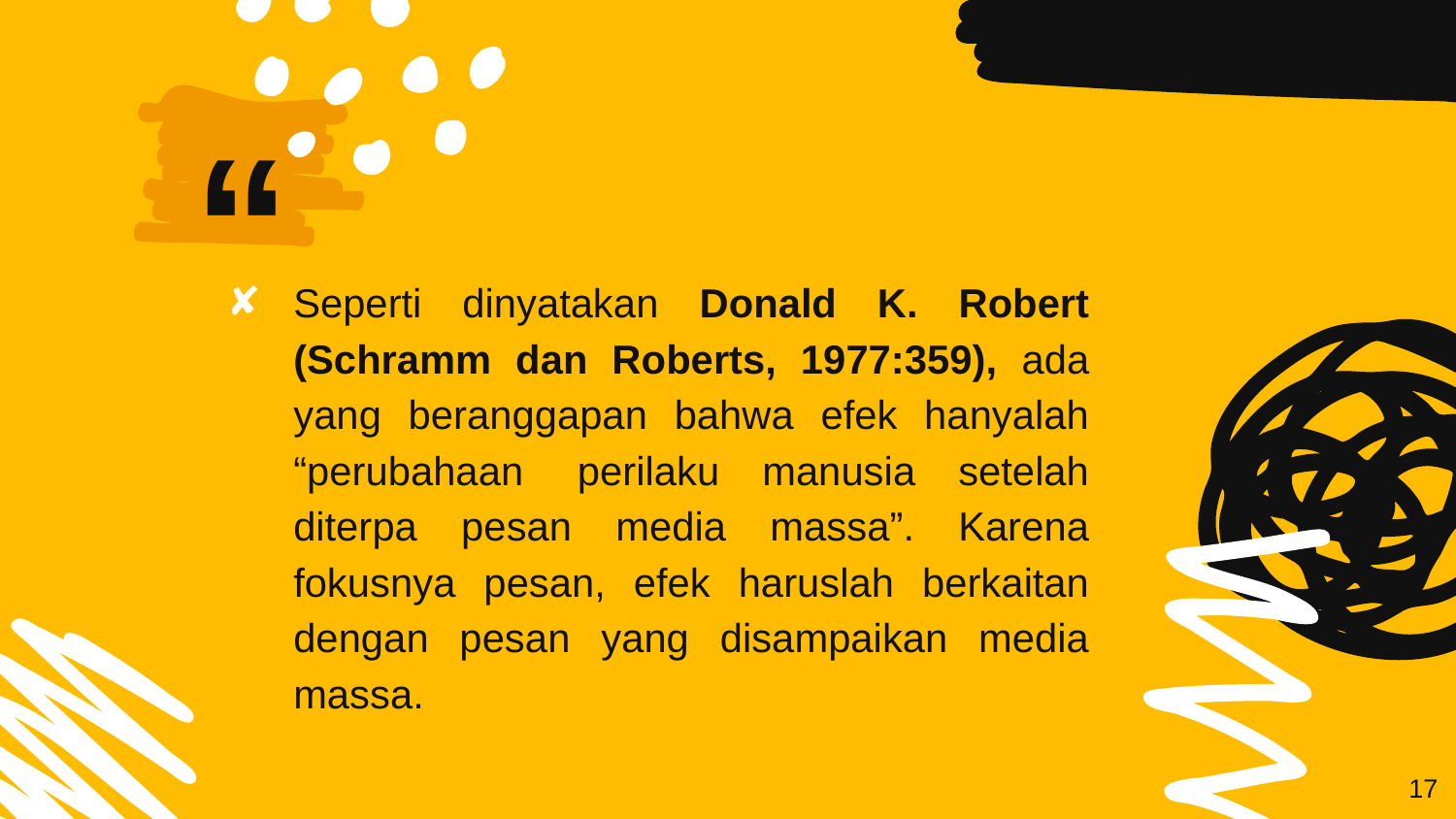

Seperti dinyatakan Donald K. Robert (Schramm dan Roberts, 1977:359), ada yang beranggapan bahwa efek hanyalah “perubahaan  perilaku manusia setelah diterpa pesan media massa”. Karena fokusnya pesan, efek haruslah berkaitan dengan pesan yang disampaikan media massa.

17